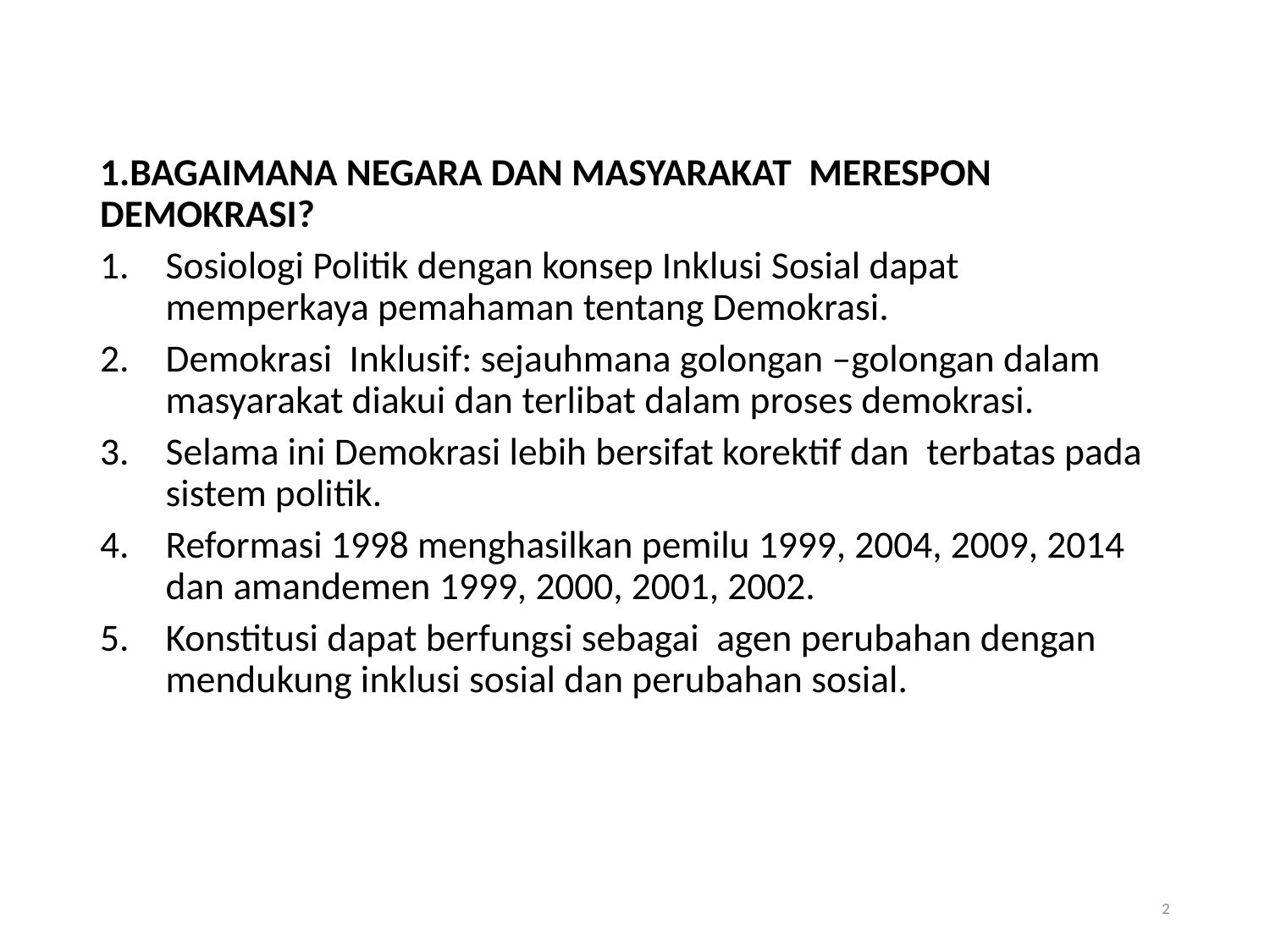

#
1.BAGAIMANA NEGARA DAN MASYARAKAT  MERESPON DEMOKRASI?
Sosiologi Politik dengan konsep Inklusi Sosial dapat memperkaya pemahaman tentang Demokrasi.
Demokrasi  Inklusif: sejauhmana golongan –golongan dalam masyarakat diakui dan terlibat dalam proses demokrasi.
Selama ini Demokrasi lebih bersifat korektif dan  terbatas pada sistem politik.
Reformasi 1998 menghasilkan pemilu 1999, 2004, 2009, 2014 dan amandemen 1999, 2000, 2001, 2002.
Konstitusi dapat berfungsi sebagai  agen perubahan dengan mendukung inklusi sosial dan perubahan sosial.

2